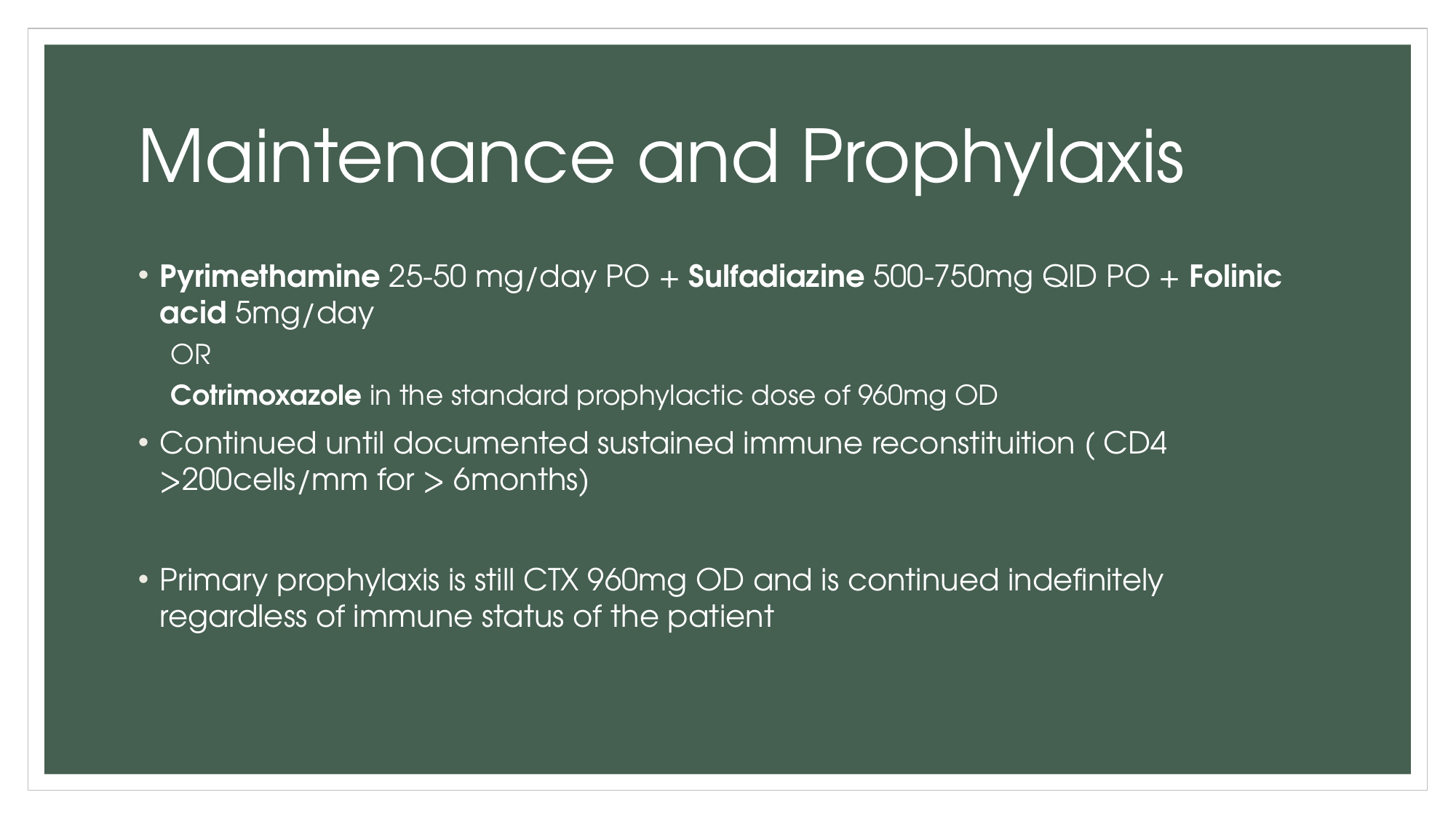

# Maintenance and Prophylaxis
Pyrimethamine 25-50 mg/day PO + Sulfadiazine 500-750mg QID PO + Folinic acid 5mg/day
OR
Cotrimoxazole in the standard prophylactic dose of 960mg OD
Continued until documented sustained immune reconstituition ( CD4 >200cells/mm for > 6months)

Primary prophylaxis is still CTX 960mg OD and is continued indefinitely regardless of immune status of the patient